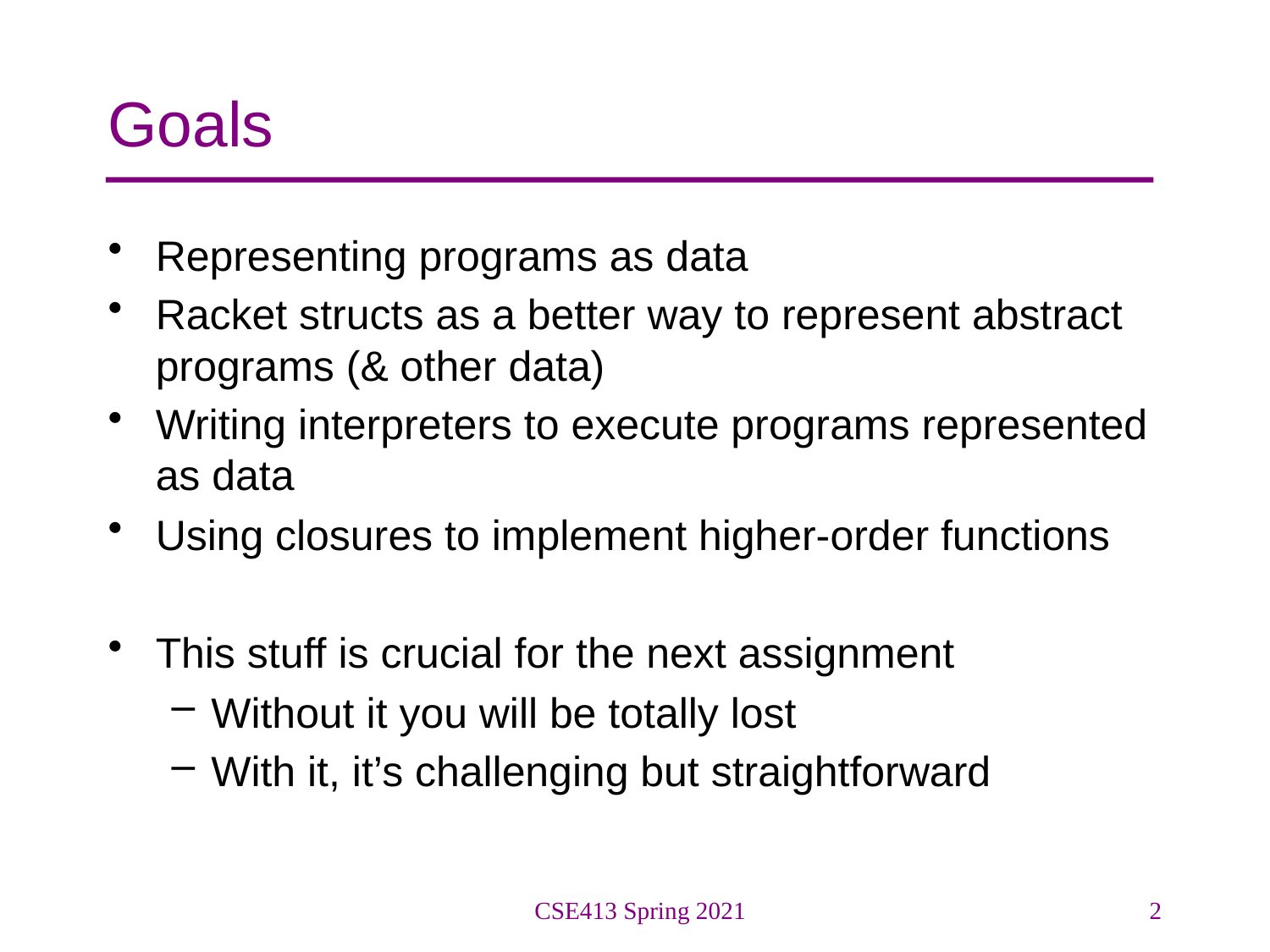

# Goals
Representing programs as data
Racket structs as a better way to represent abstract programs (& other data)
Writing interpreters to execute programs represented as data
Using closures to implement higher-order functions

This stuff is crucial for the next assignment
Without it you will be totally lost
With it, it’s challenging but straightforward
CSE413 Spring 2021
2